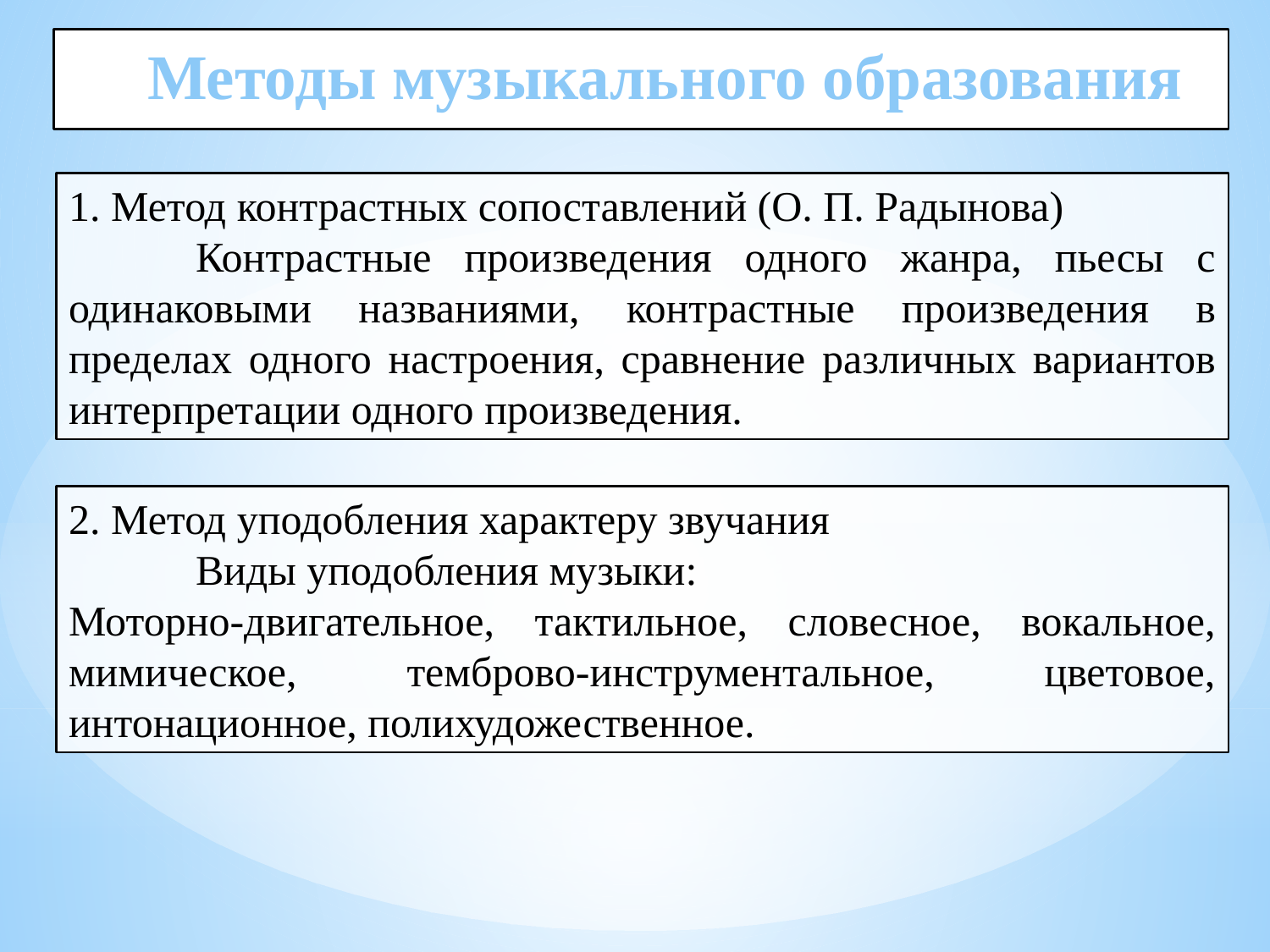

Методы музыкального образования
1. Метод контрастных сопоставлений (О. П. Радынова)
	Контрастные произведения одного жанра, пьесы с одинаковыми названиями, контрастные произведения в пределах одного настроения, сравнение различных вариантов интерпретации одного произведения.
2. Метод уподобления характеру звучания
	Виды уподобления музыки:
Моторно-двигательное, тактильное, словесное, вокальное, мимическое, темброво-инструментальное, цветовое, интонационное, полихудожественное.